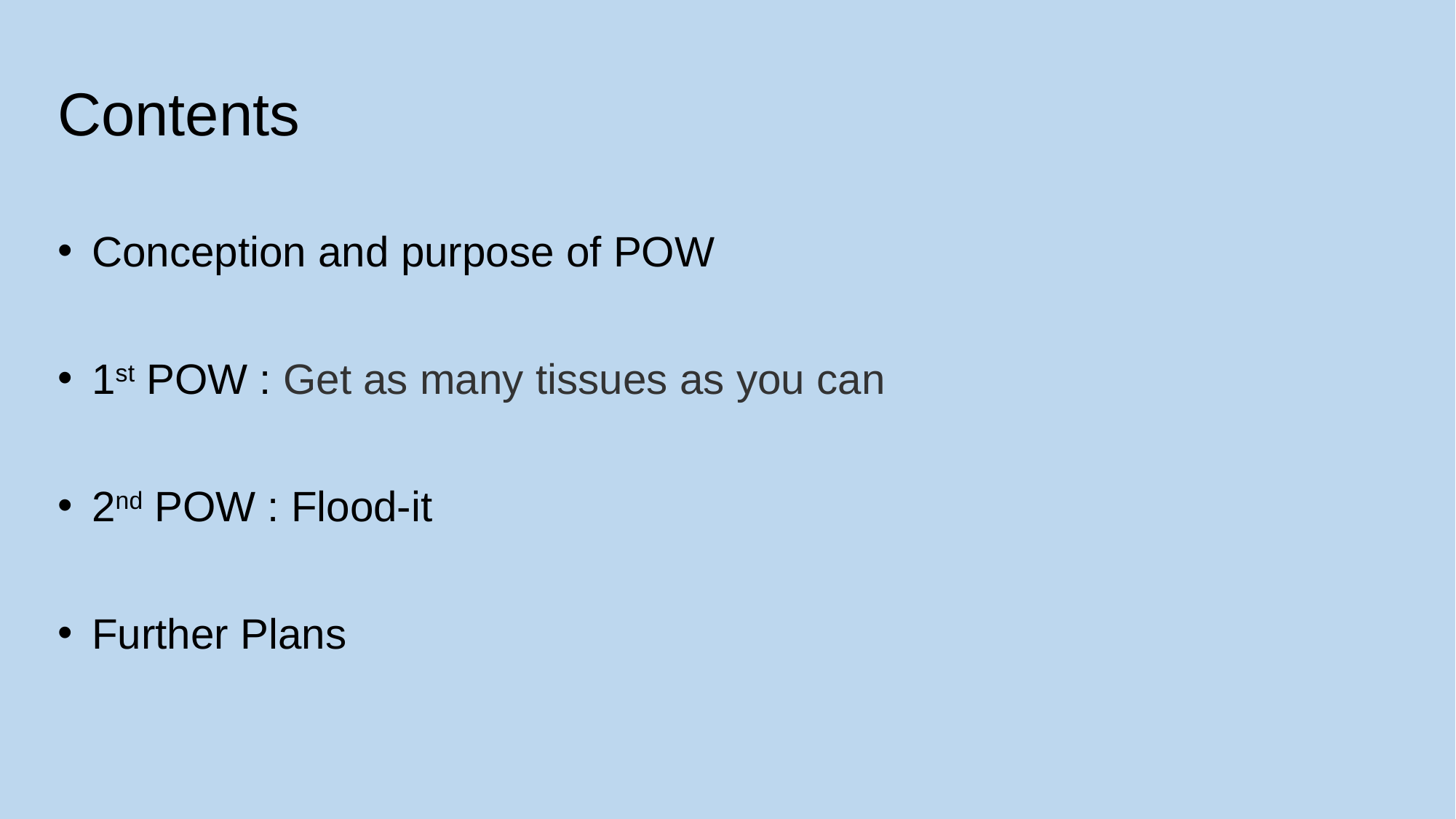

Contents
Conception and purpose of POW
1st POW : Get as many tissues as you can
2nd POW : Flood-it
Further Plans